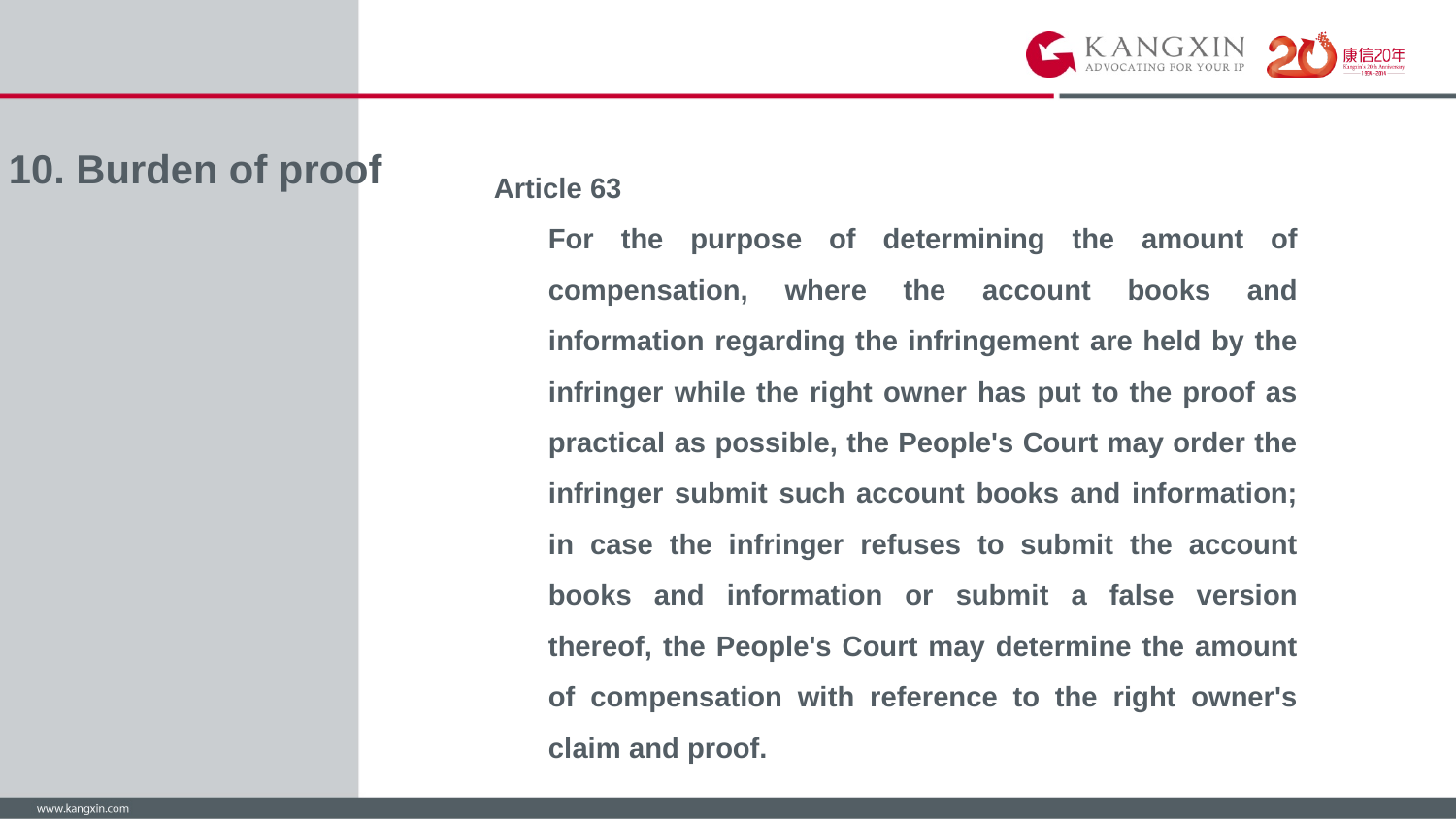

# 10. Burden of proof
Article 63
	For the purpose of determining the amount of compensation, where the account books and information regarding the infringement are held by the infringer while the right owner has put to the proof as practical as possible, the People's Court may order the infringer submit such account books and information; in case the infringer refuses to submit the account books and information or submit a false version thereof, the People's Court may determine the amount of compensation with reference to the right owner's claim and proof.